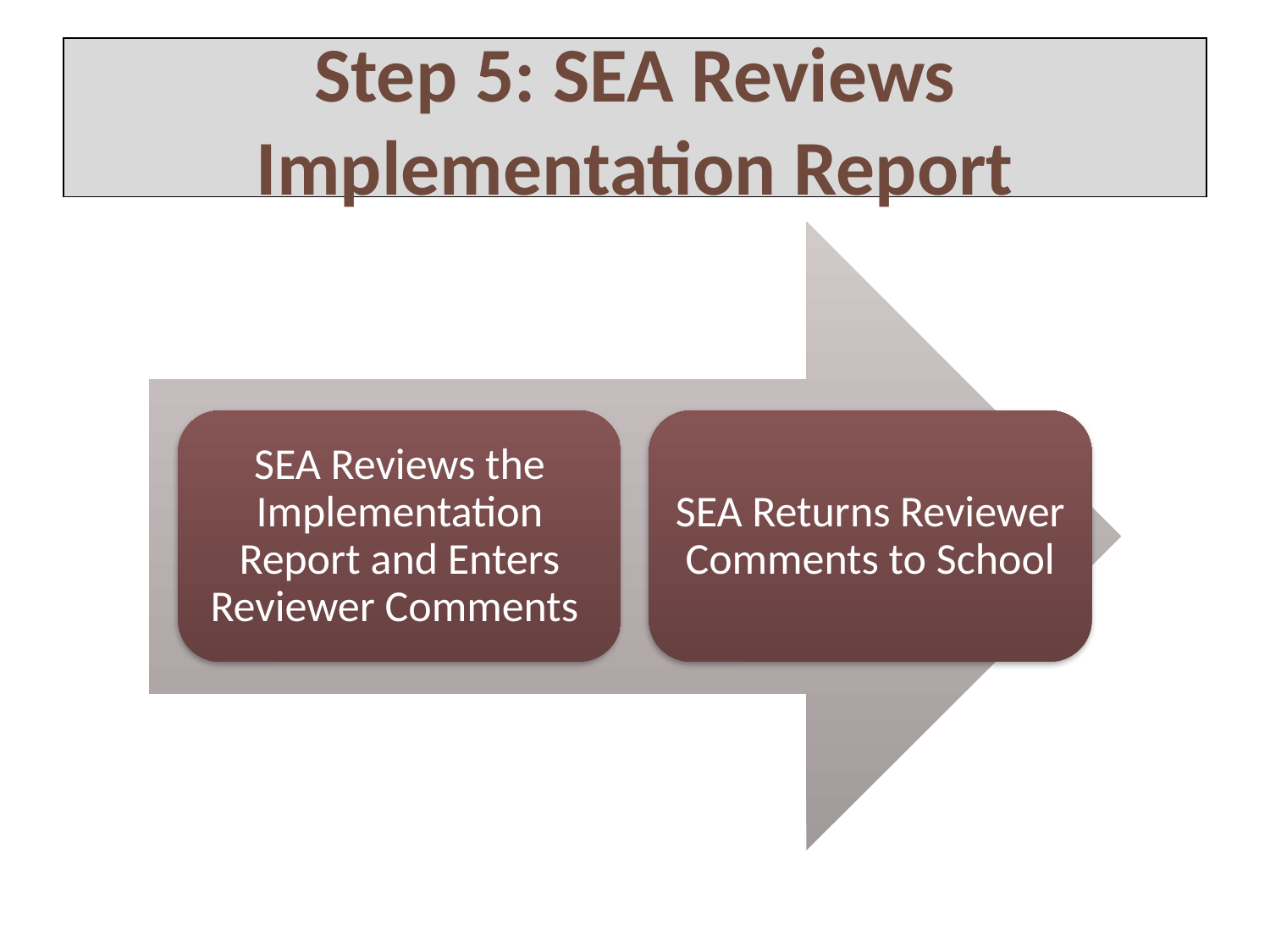

# Step 5: SEA Reviews Implementation Report
SEA Reviews the Implementation Report and Enters Reviewer Comments
SEA Returns Reviewer Comments to School